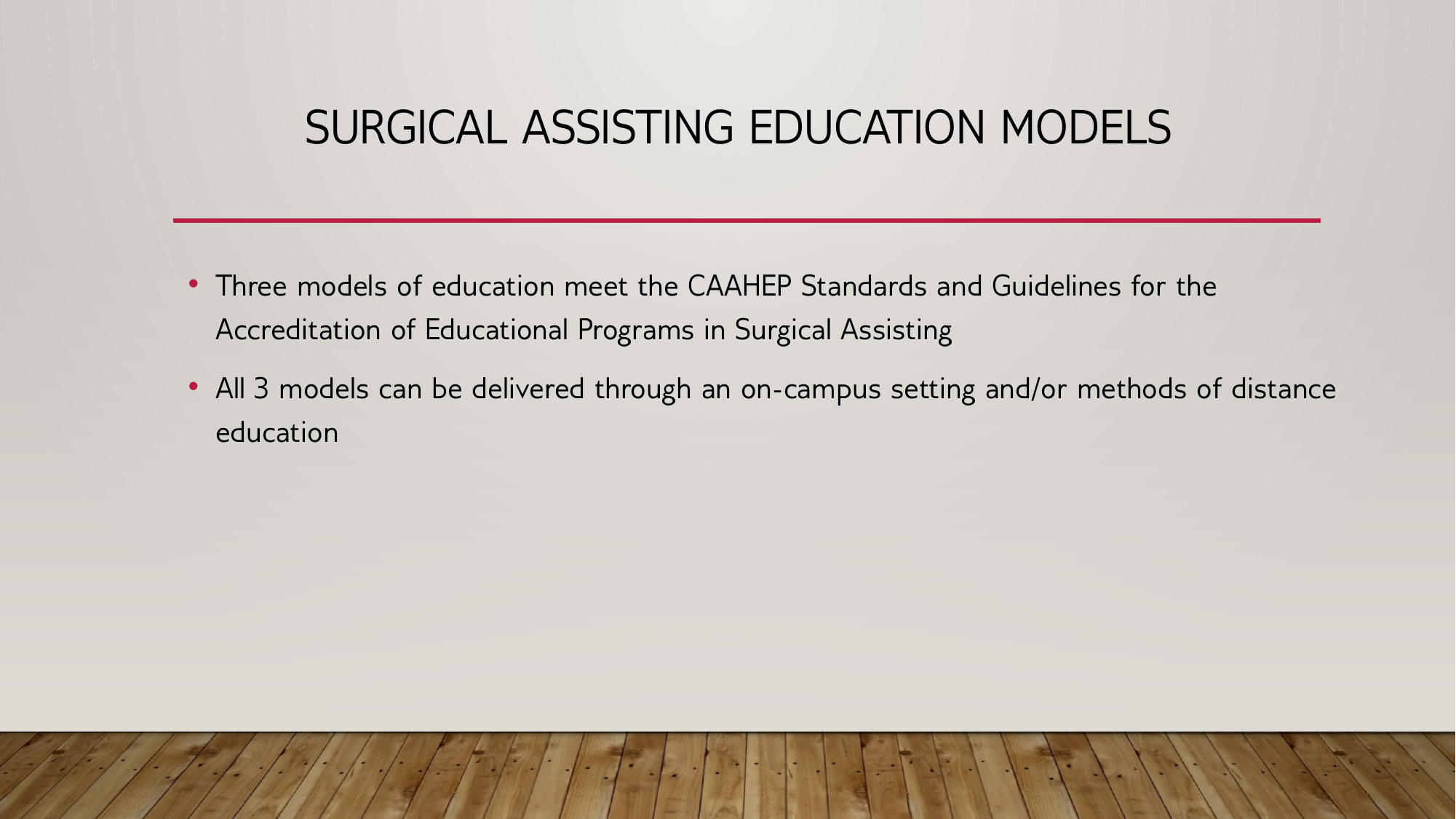

# Surgical Assisting Education Models
Three models of education meet the CAAHEP Standards and Guidelines for the Accreditation of Educational Programs in Surgical Assisting
All 3 models can be delivered through an on-campus setting and/or methods of distance education